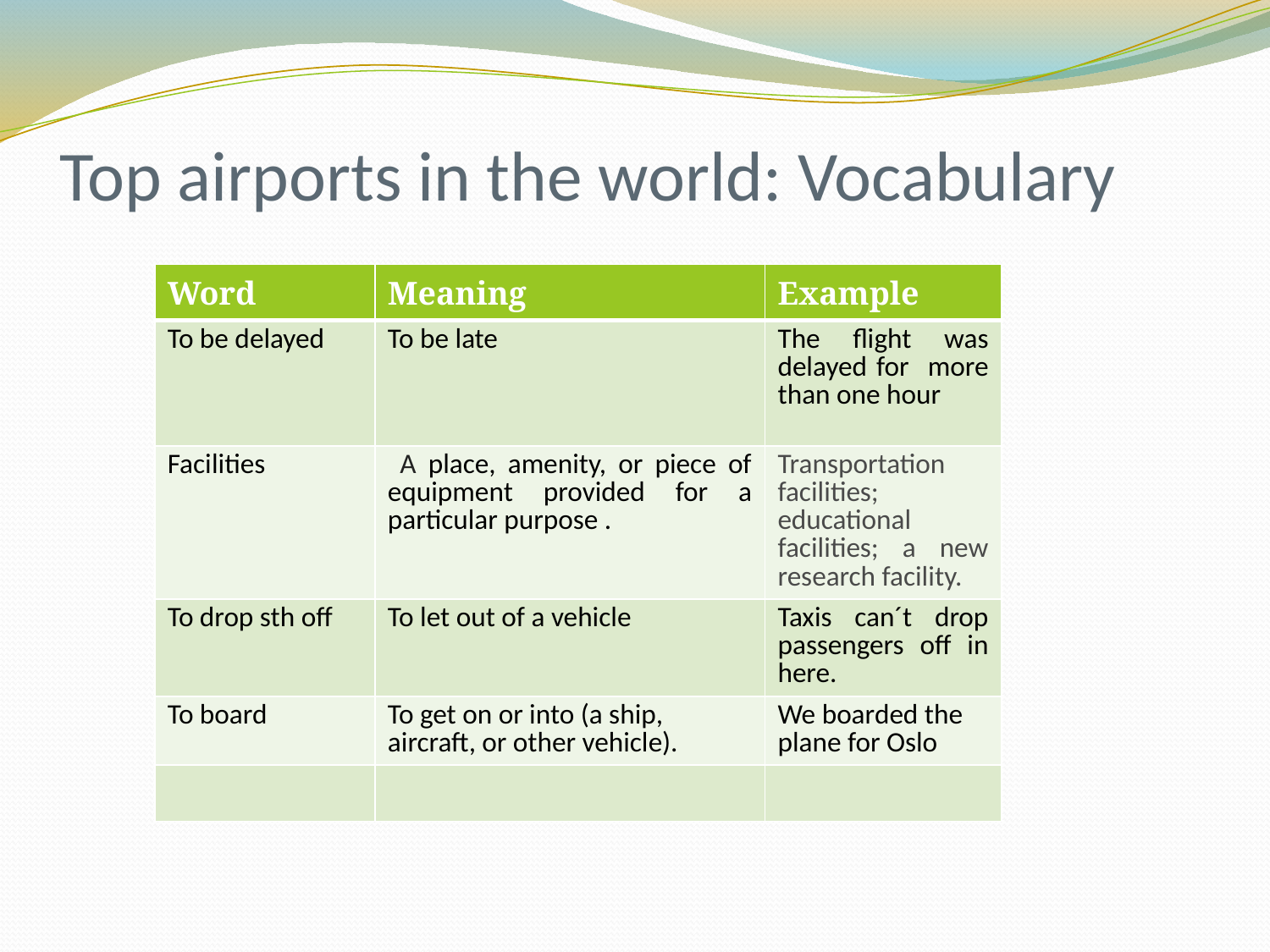

# Top airports in the world: Vocabulary
| Word | Meaning | Example |
| --- | --- | --- |
| To be delayed | To be late | The flight was delayed for more than one hour |
| Facilities | A place, amenity, or piece of equipment provided for a particular purpose . | Transportation facilities; educational facilities; a new research facility. |
| To drop sth off | To let out of a vehicle | Taxis can´t drop passengers off in here. |
| To board | To get on or into (a ship, aircraft, or other vehicle). | We boarded the plane for Oslo |
|  |  |  |